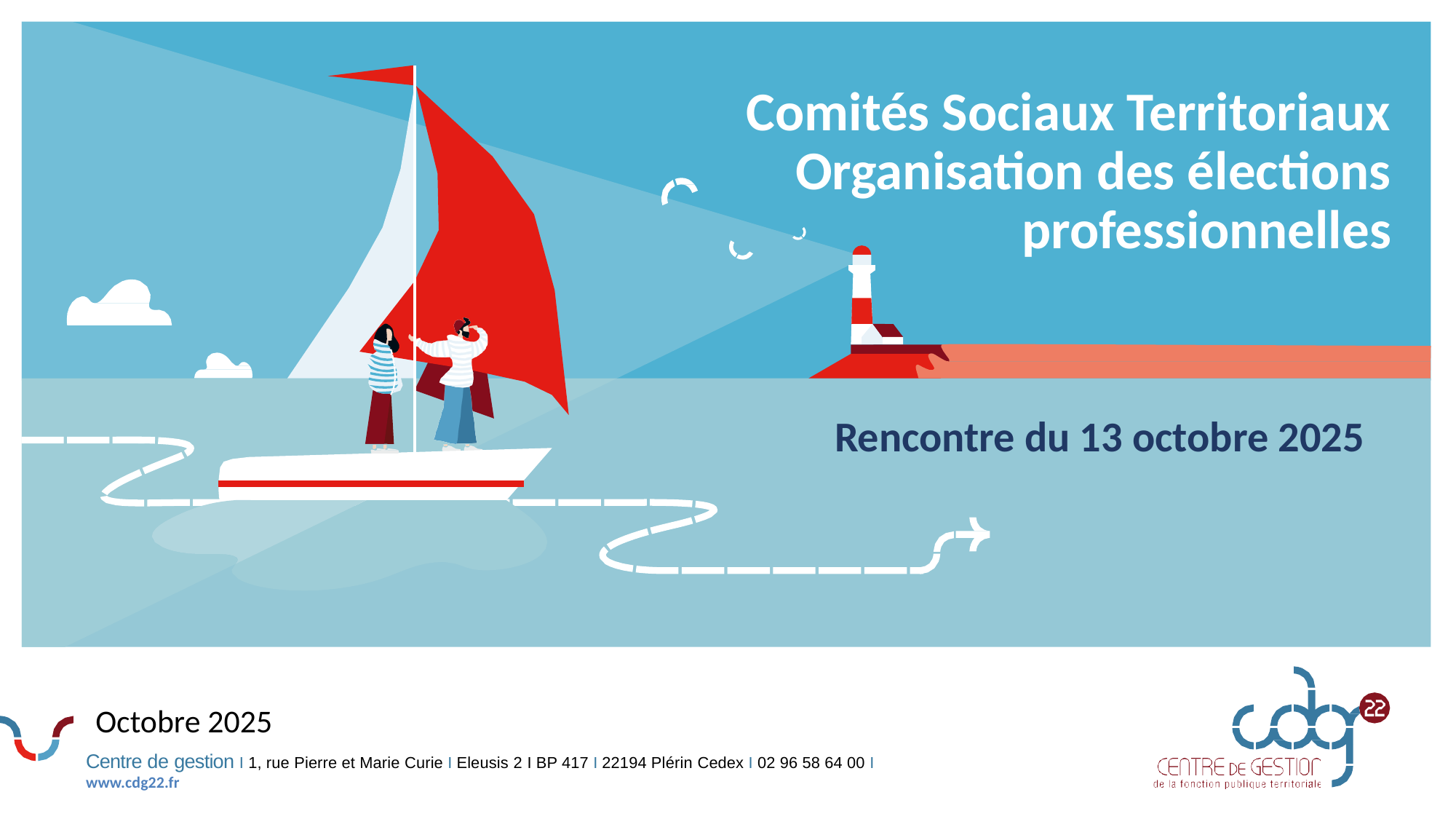

# Comités Sociaux Territoriaux Organisation des élections professionnelles
Rencontre du 13 octobre 2025

Octobre 2025